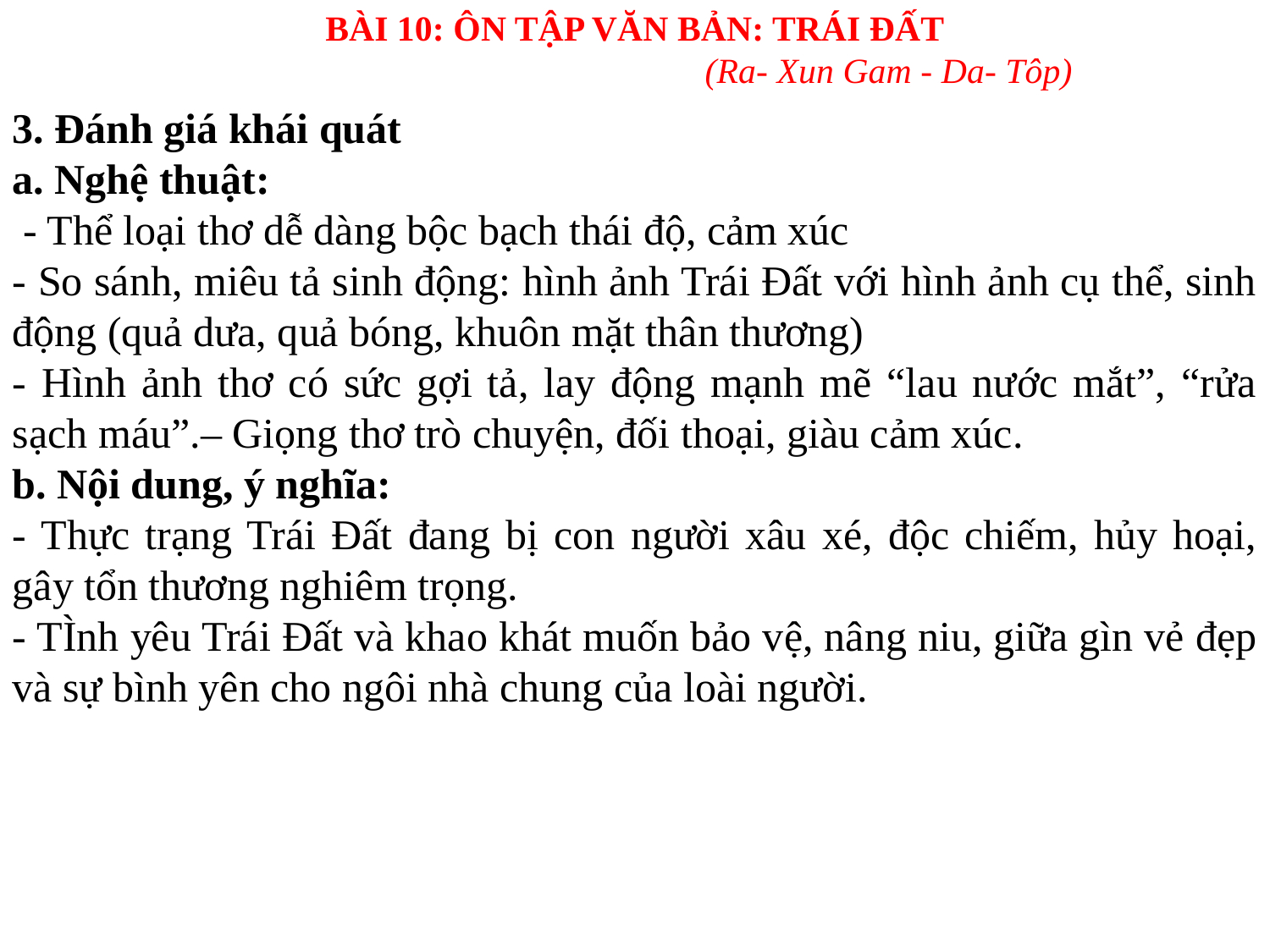

BÀI 10: ÔN TẬP VĂN BẢN: TRÁI ĐẤT
				(Ra- Xun Gam - Da- Tôp)

3. Đánh giá khái quát
a. Nghệ thuật:
 - Thể loại thơ dễ dàng bộc bạch thái độ, cảm xúc
- So sánh, miêu tả sinh động: hình ảnh Trái Đất với hình ảnh cụ thể, sinh động (quả dưa, quả bóng, khuôn mặt thân thương)
- Hình ảnh thơ có sức gợi tả, lay động mạnh mẽ “lau nước mắt”, “rửa sạch máu”.– Giọng thơ trò chuyện, đối thoại, giàu cảm xúc.
b. Nội dung, ý nghĩa:
- Thực trạng Trái Đất đang bị con người xâu xé, độc chiếm, hủy hoại, gây tổn thương nghiêm trọng.
- TÌnh yêu Trái Đất và khao khát muốn bảo vệ, nâng niu, giữa gìn vẻ đẹp và sự bình yên cho ngôi nhà chung của loài người.